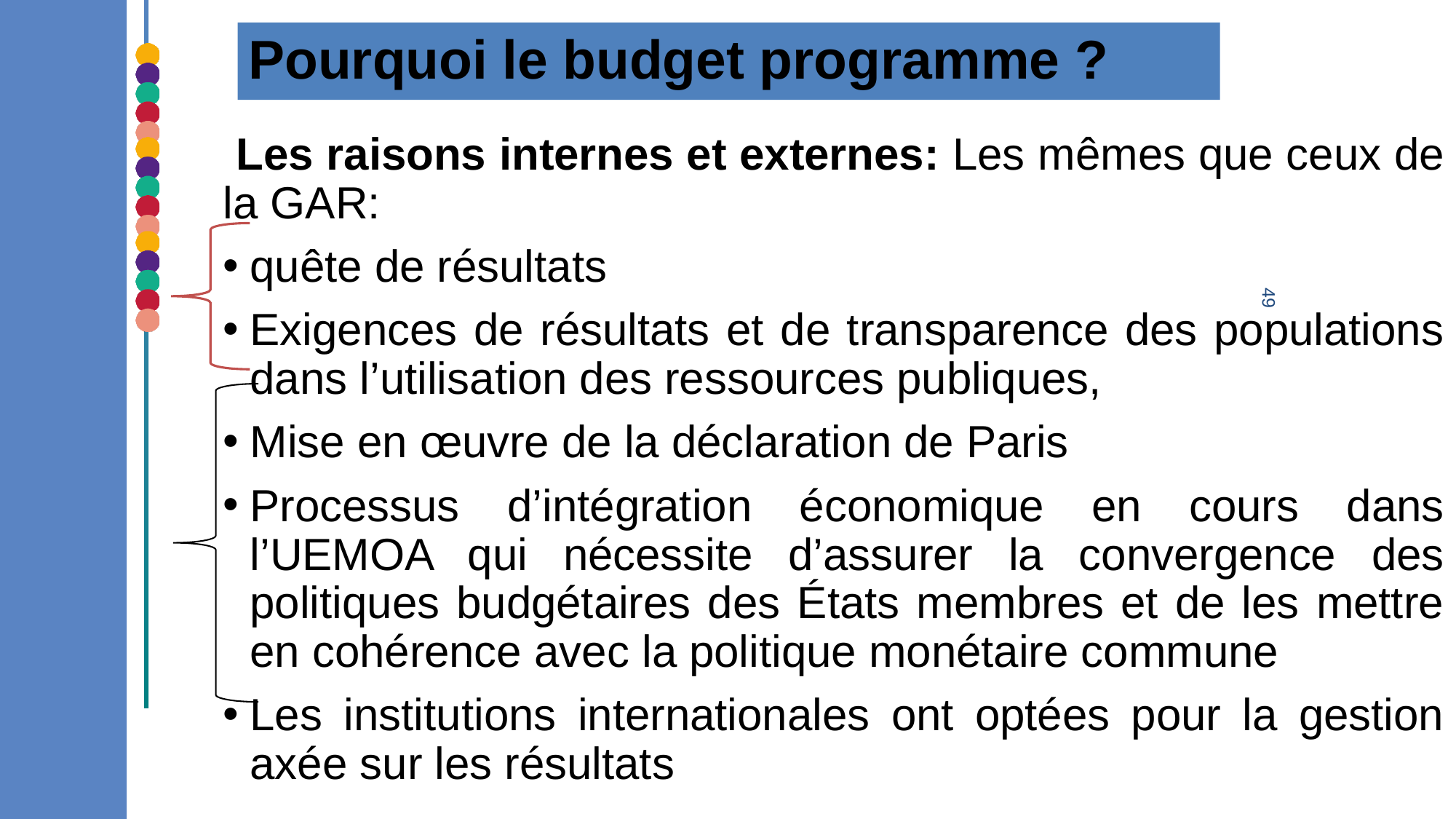

# Pourquoi le budget programme ?
 Les raisons internes et externes: Les mêmes que ceux de la GAR:
quête de résultats
Exigences de résultats et de transparence des populations dans l’utilisation des ressources publiques,
Mise en œuvre de la déclaration de Paris
Processus d’intégration économique en cours dans l’UEMOA qui nécessite d’assurer la convergence des politiques budgétaires des États membres et de les mettre en cohérence avec la politique monétaire commune
Les institutions internationales ont optées pour la gestion axée sur les résultats

49